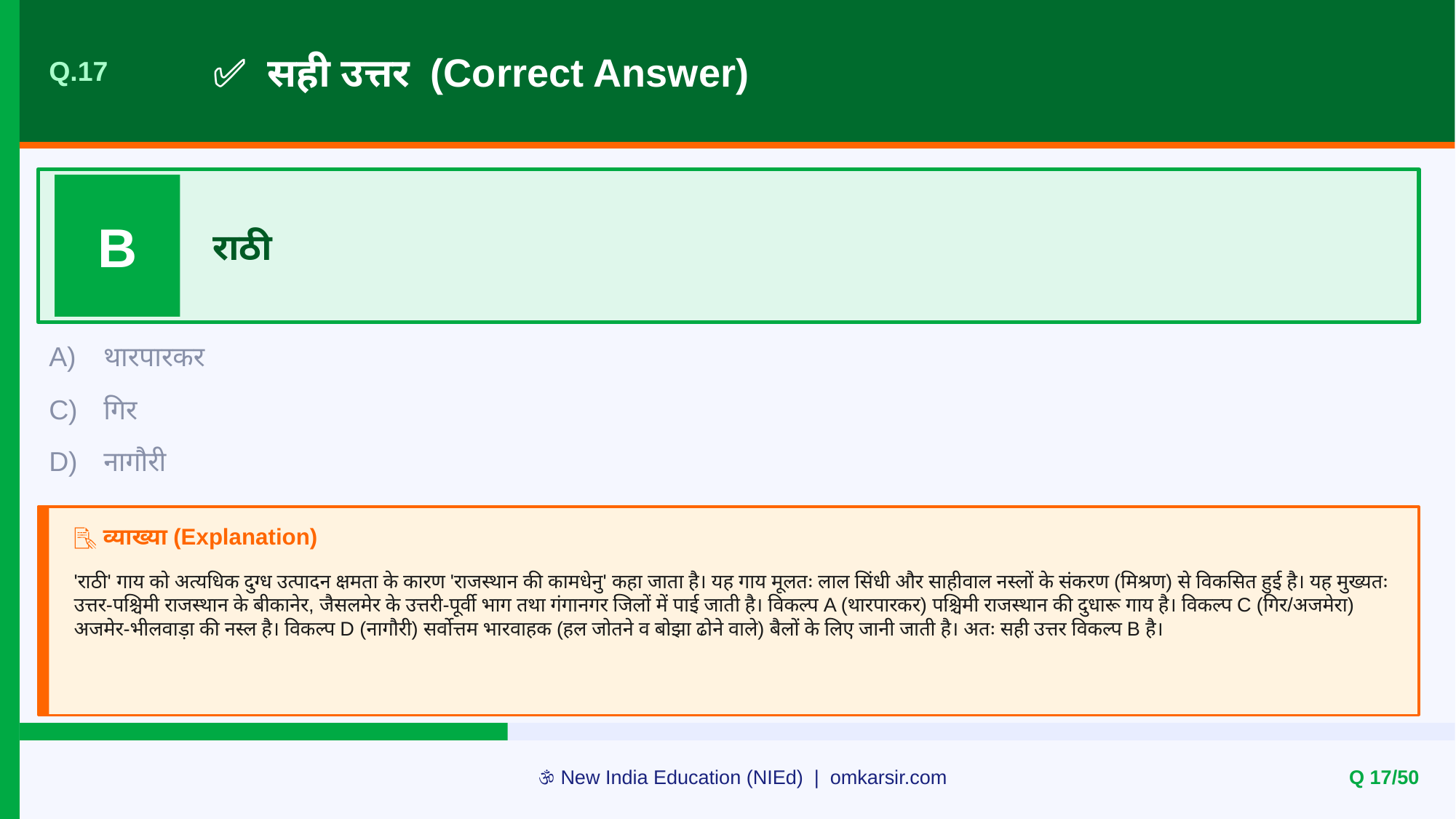

✅  सही उत्तर  (Correct Answer)
Q.17

B
राठी
A)
थारपारकर
C)
गिर
D)
नागौरी

📝 व्याख्या (Explanation)
'राठी' गाय को अत्यधिक दुग्ध उत्पादन क्षमता के कारण 'राजस्थान की कामधेनु' कहा जाता है। यह गाय मूलतः लाल सिंधी और साहीवाल नस्लों के संकरण (मिश्रण) से विकसित हुई है। यह मुख्यतः उत्तर-पश्चिमी राजस्थान के बीकानेर, जैसलमेर के उत्तरी-पूर्वी भाग तथा गंगानगर जिलों में पाई जाती है। विकल्प A (थारपारकर) पश्चिमी राजस्थान की दुधारू गाय है। विकल्प C (गिर/अजमेरा) अजमेर-भीलवाड़ा की नस्ल है। विकल्प D (नागौरी) सर्वोत्तम भारवाहक (हल जोतने व बोझा ढोने वाले) बैलों के लिए जानी जाती है। अतः सही उत्तर विकल्प B है।

🕉️ New India Education (NIEd)  |  omkarsir.com
Q 17/50